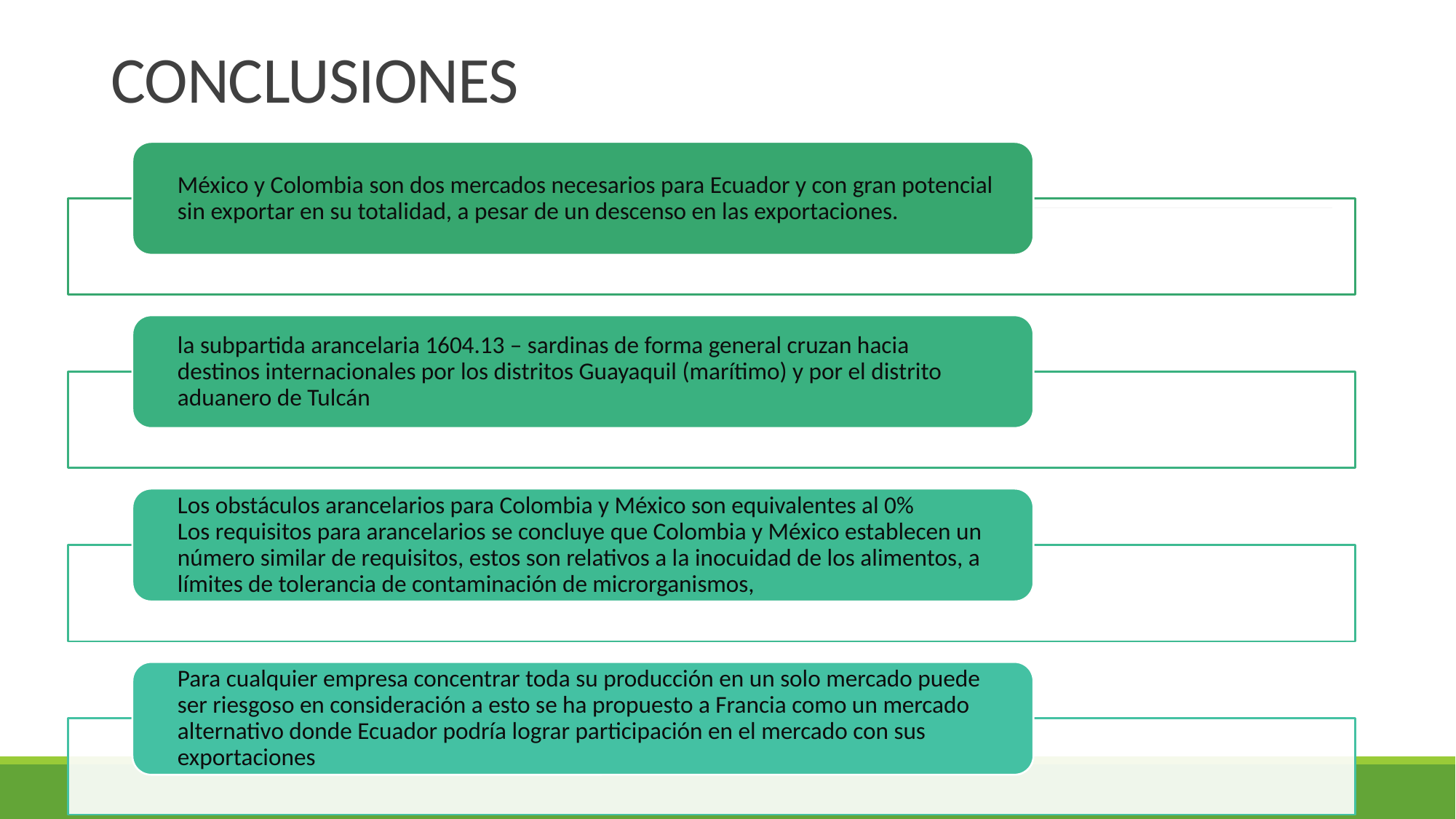

# CONCLUSIONES
México y Colombia son dos mercados necesarios para Ecuador y con gran potencial sin exportar en su totalidad, a pesar de un descenso en las exportaciones.
la subpartida arancelaria 1604.13 – sardinas de forma general cruzan hacia destinos internacionales por los distritos Guayaquil (marítimo) y por el distrito aduanero de Tulcán
Los obstáculos arancelarios para Colombia y México son equivalentes al 0%
Los requisitos para arancelarios se concluye que Colombia y México establecen un número similar de requisitos, estos son relativos a la inocuidad de los alimentos, a límites de tolerancia de contaminación de microrganismos,
Para cualquier empresa concentrar toda su producción en un solo mercado puede ser riesgoso en consideración a esto se ha propuesto a Francia como un mercado alternativo donde Ecuador podría lograr participación en el mercado con sus exportaciones